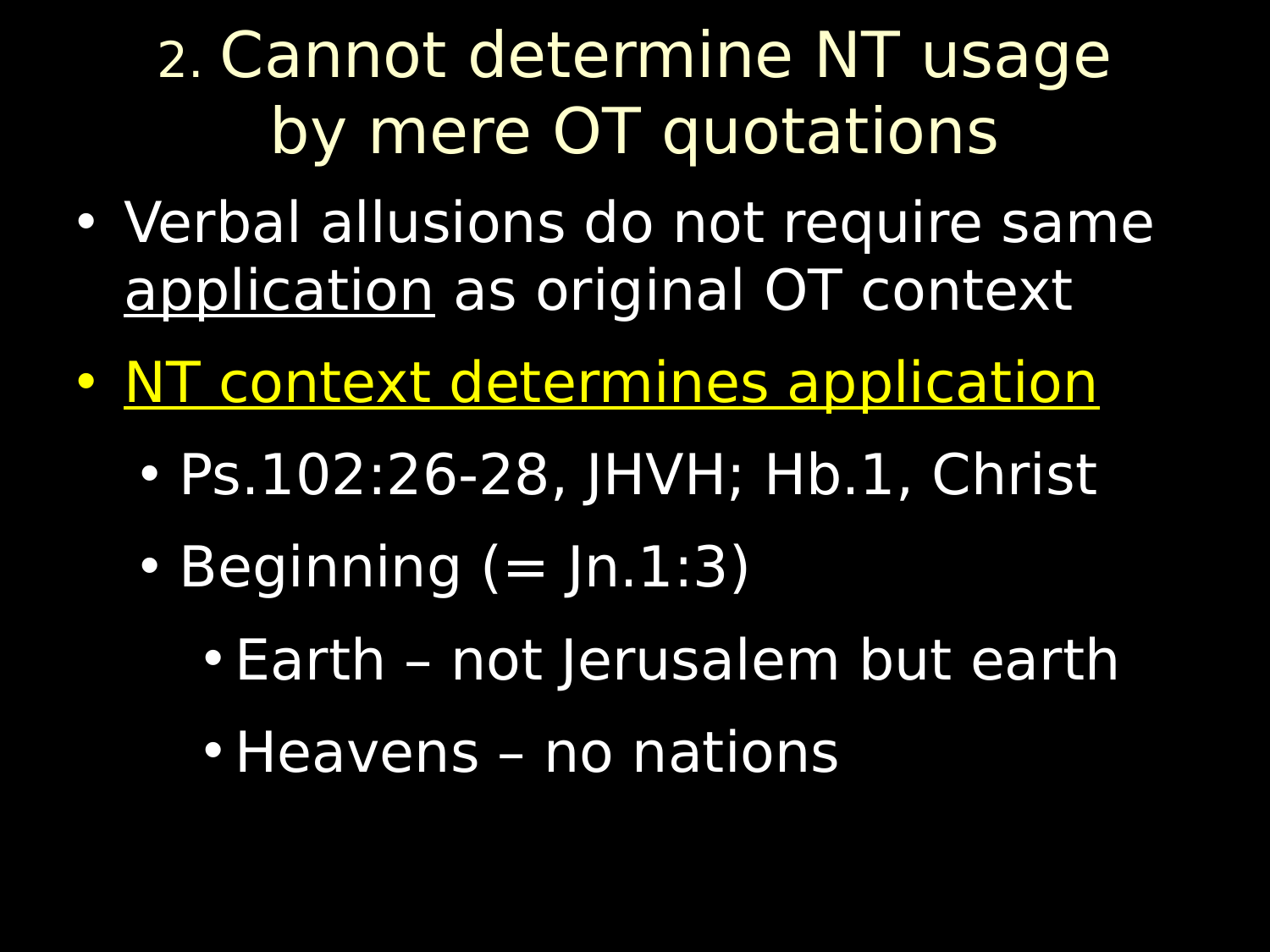

# 2. Cannot determine NT usage by mere OT quotations
Verbal allusions do not require same application as original OT context
NT context determines application
Ps.102:26-28, JHVH; Hb.1, Christ
Beginning (= Jn.1:3)
Earth – not Jerusalem but earth
Heavens – no nations